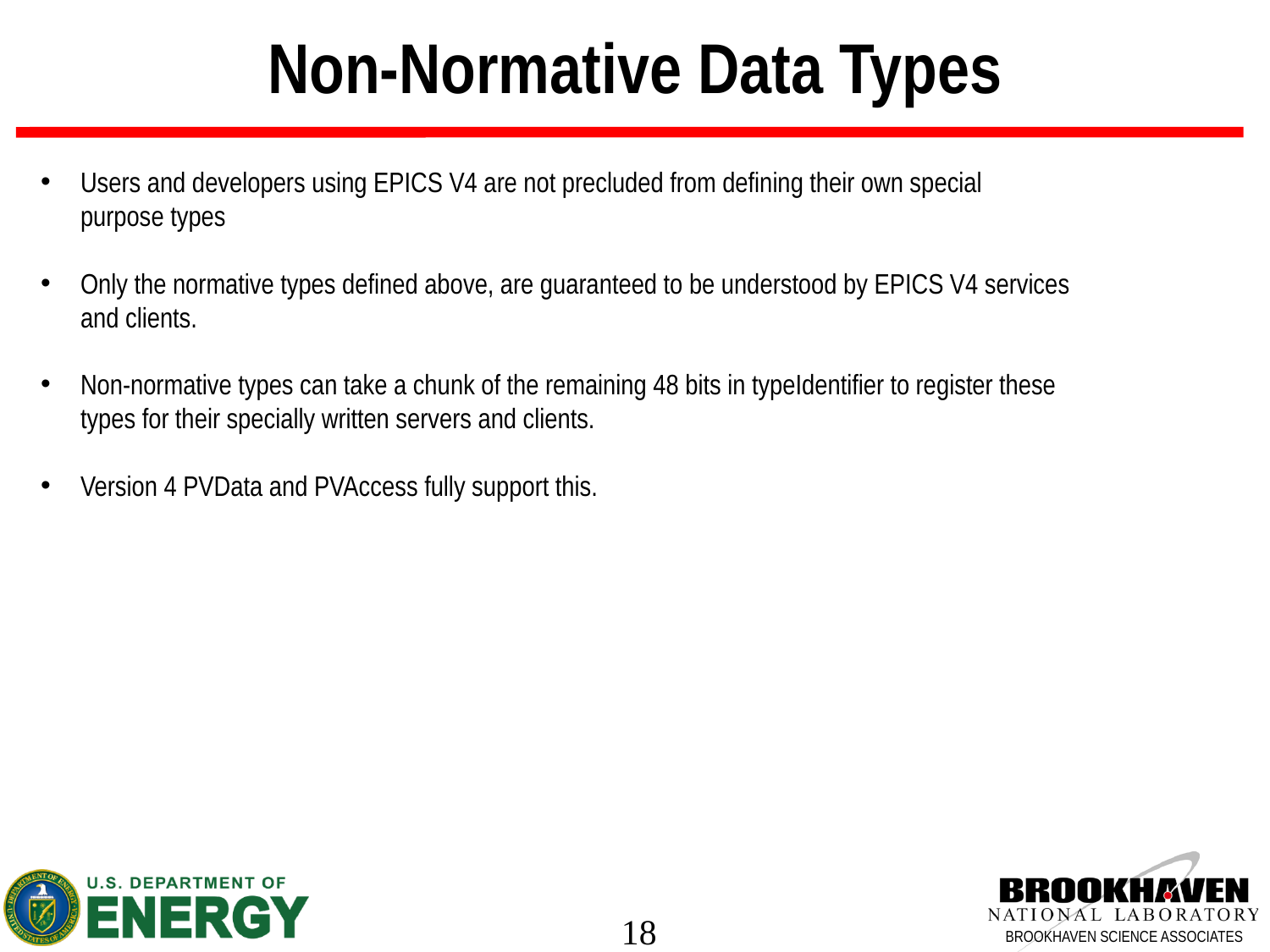

Non-Normative Data Types
Users and developers using EPICS V4 are not precluded from defining their own special purpose types
Only the normative types defined above, are guaranteed to be understood by EPICS V4 services and clients.

Non-normative types can take a chunk of the remaining 48 bits in typeIdentifier to register these types for their specially written servers and clients.

Version 4 PVData and PVAccess fully support this.